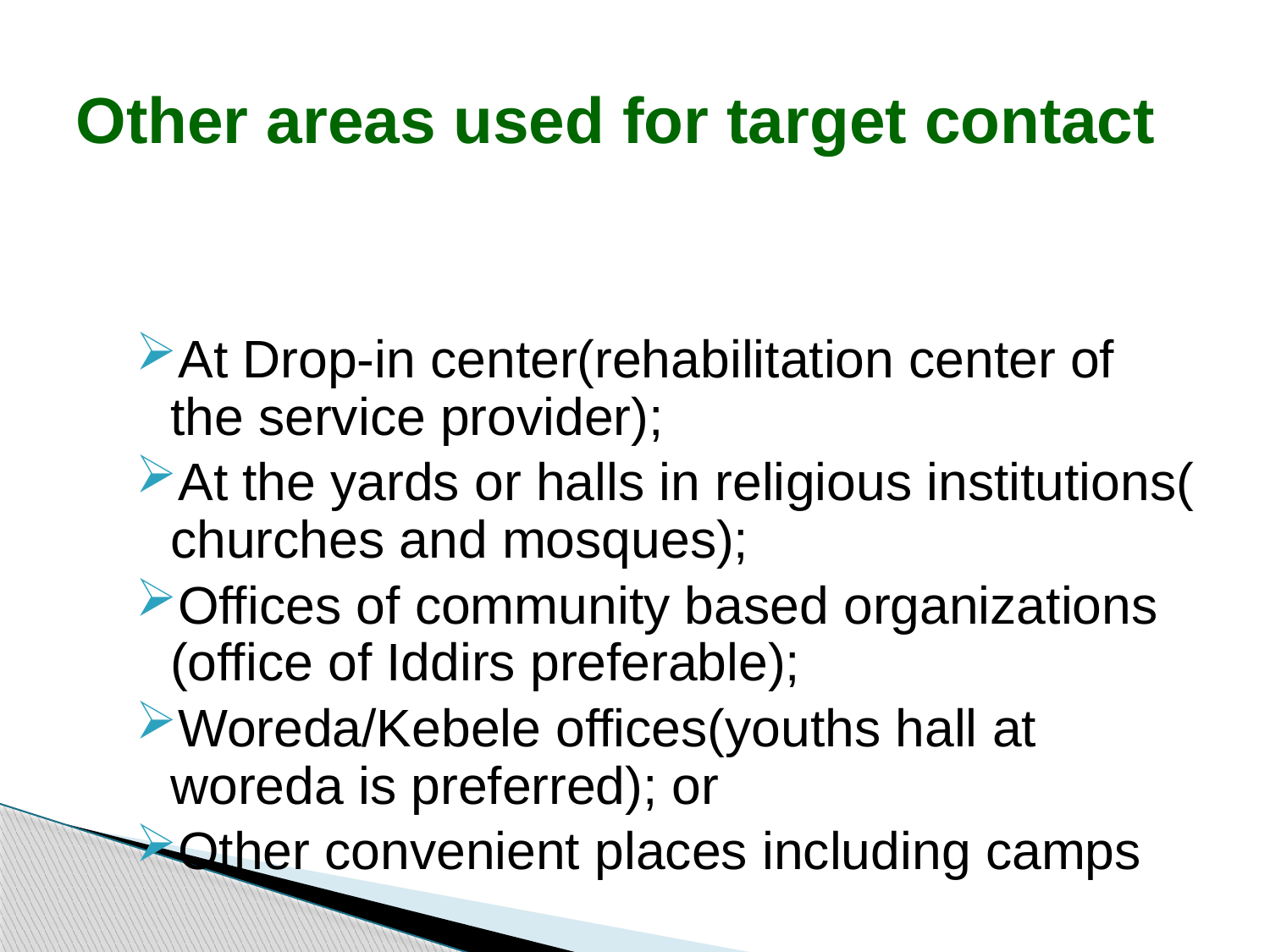

# Other areas used for target contact
At Drop-in center(rehabilitation center of the service provider);
At the yards or halls in religious institutions( churches and mosques);
Offices of community based organizations (office of Iddirs preferable);
Woreda/Kebele offices(youths hall at woreda is preferred); or
Other convenient places including camps